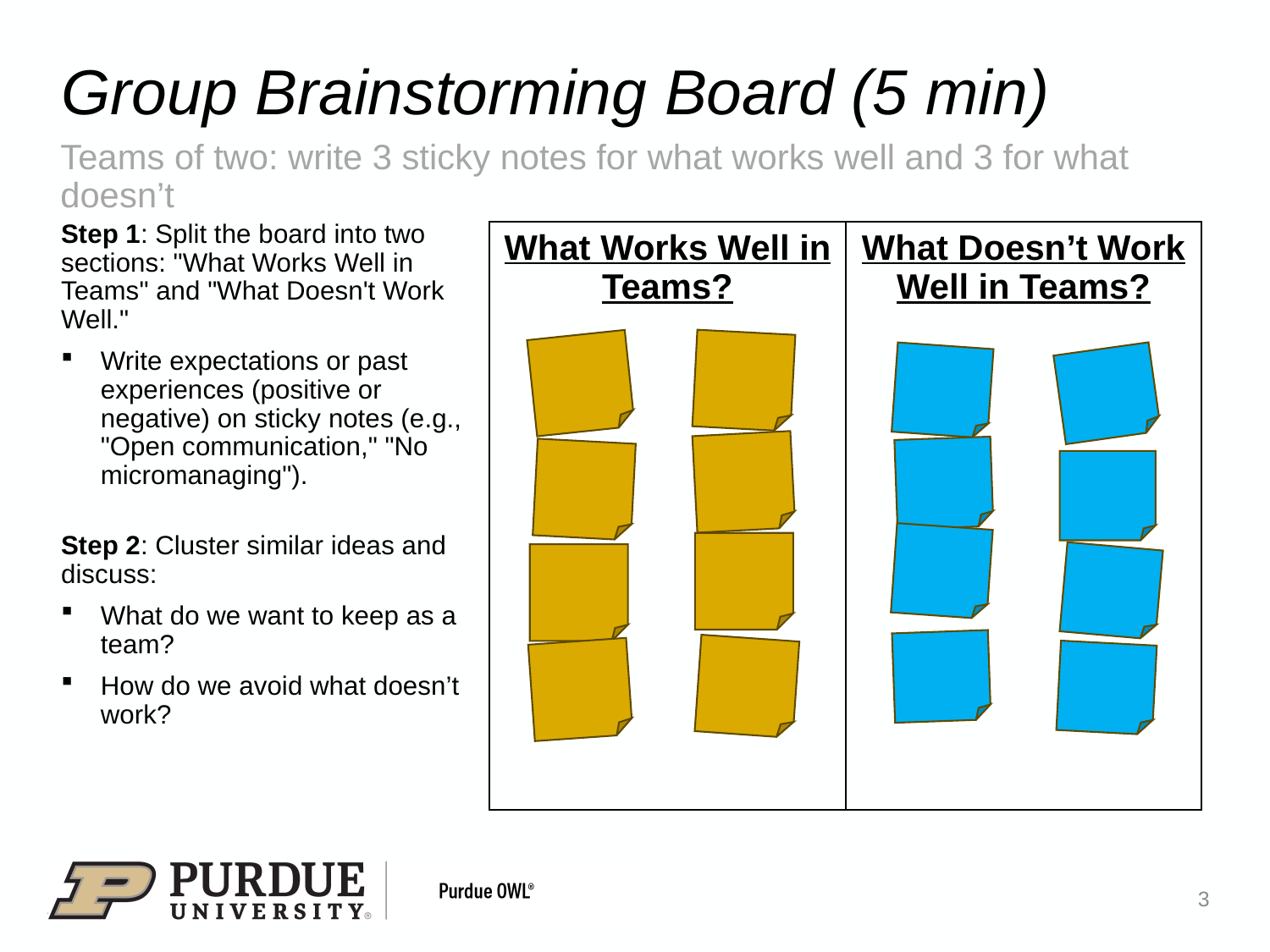

# Group Brainstorming Board (5 min)
Teams of two: write 3 sticky notes for what works well and 3 for what doesn’t
Step 1: Split the board into two sections: "What Works Well in Teams" and "What Doesn't Work Well."
Write expectations or past experiences (positive or negative) on sticky notes (e.g., "Open communication," "No micromanaging").
Step 2: Cluster similar ideas and discuss:
What do we want to keep as a team?
How do we avoid what doesn’t work?

| What Works Well in Teams? | What Doesn’t Work Well in Teams? |
| --- | --- |

3